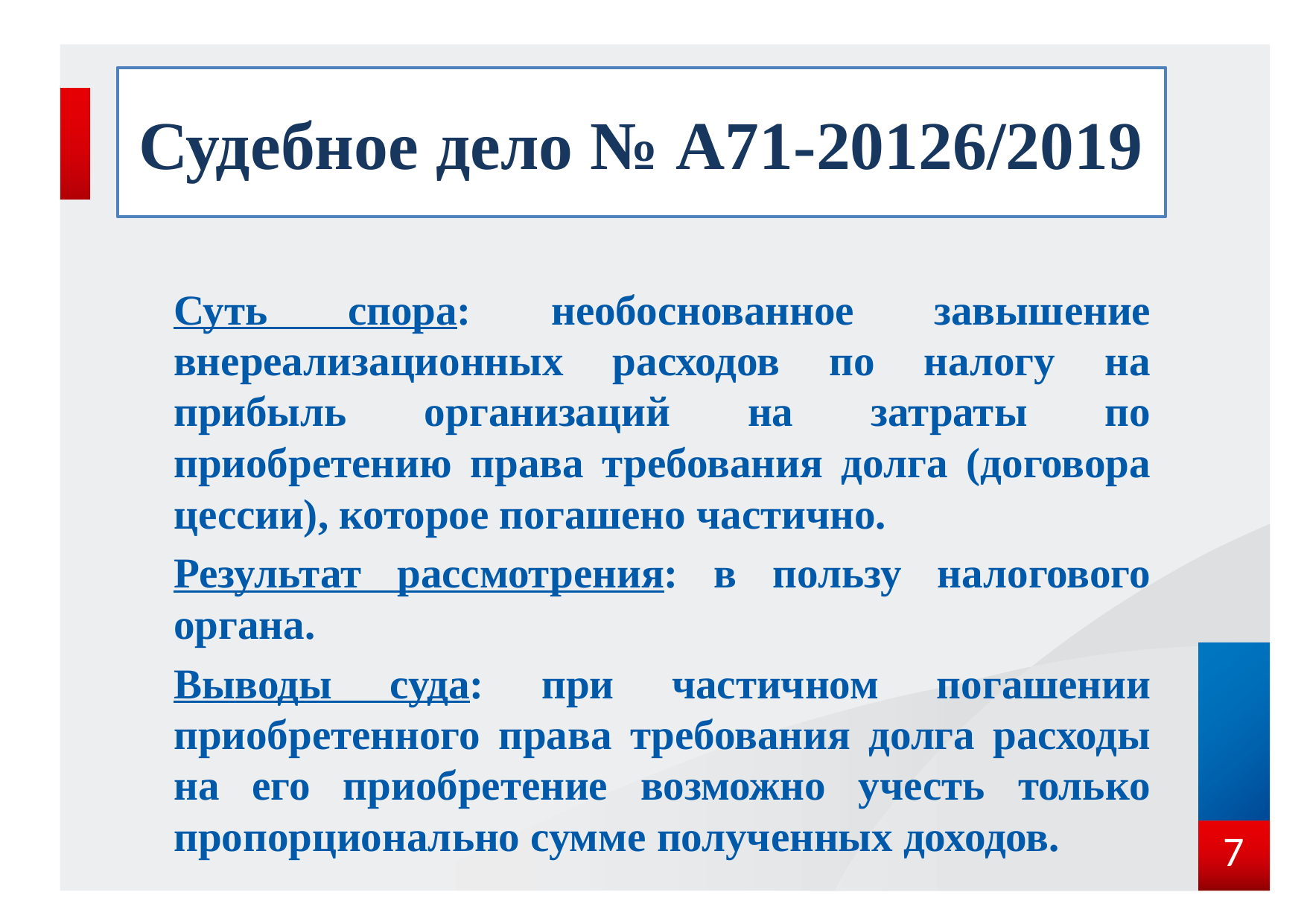

# Судебное дело № А71-20126/2019

Суть спора: необоснованное завышение внереализационных расходов по налогу на прибыль организаций на затраты по приобретению права требования долга (договора цессии), которое погашено частично.
Результат рассмотрения: в пользу налогового органа.
Выводы суда: при частичном погашении приобретенного права требования долга расходы на его приобретение возможно учесть только пропорционально сумме полученных доходов.
7